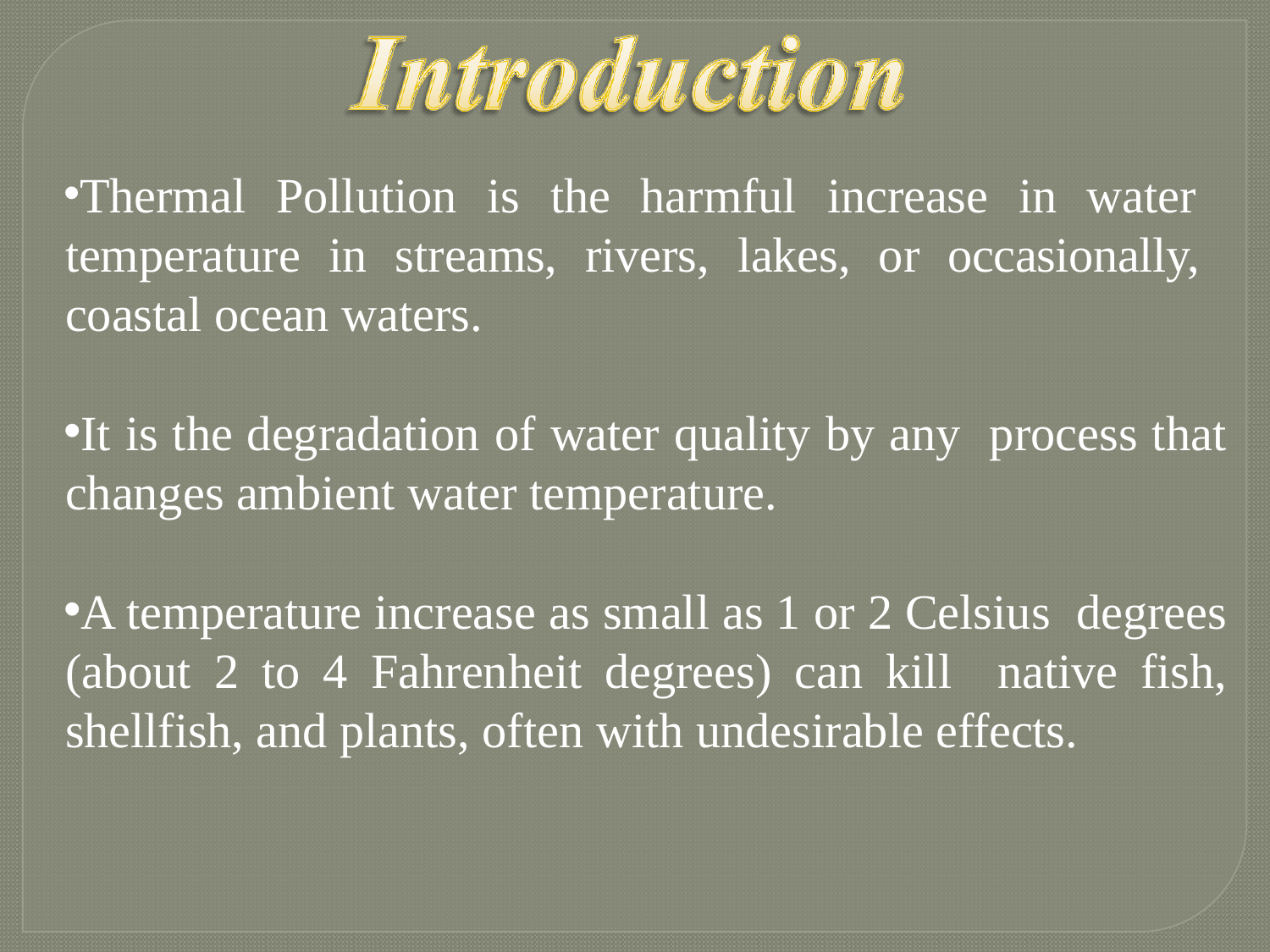

Thermal Pollution is the harmful increase in water  temperature in streams, rivers, lakes, or occasionally,  coastal ocean waters.

It is the degradation of water quality by any  process that changes ambient water temperature.

A temperature increase as small as 1 or 2 Celsius  degrees (about 2 to 4 Fahrenheit degrees) can kill  native fish, shellfish, and plants, often with undesirable effects.